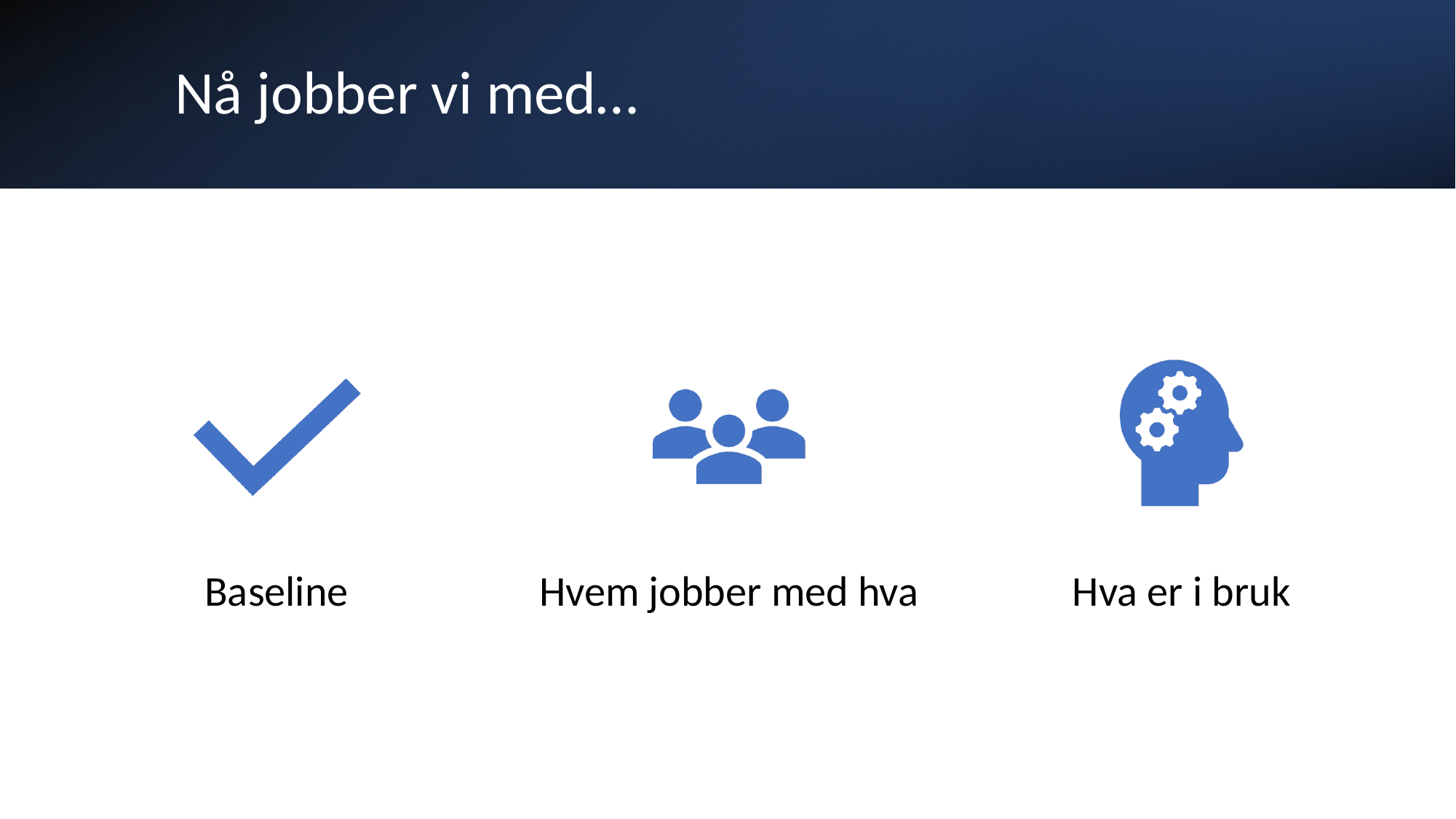

# Nå jobber vi med…
Baseline
Hvem jobber med hva
Hva er i bruk